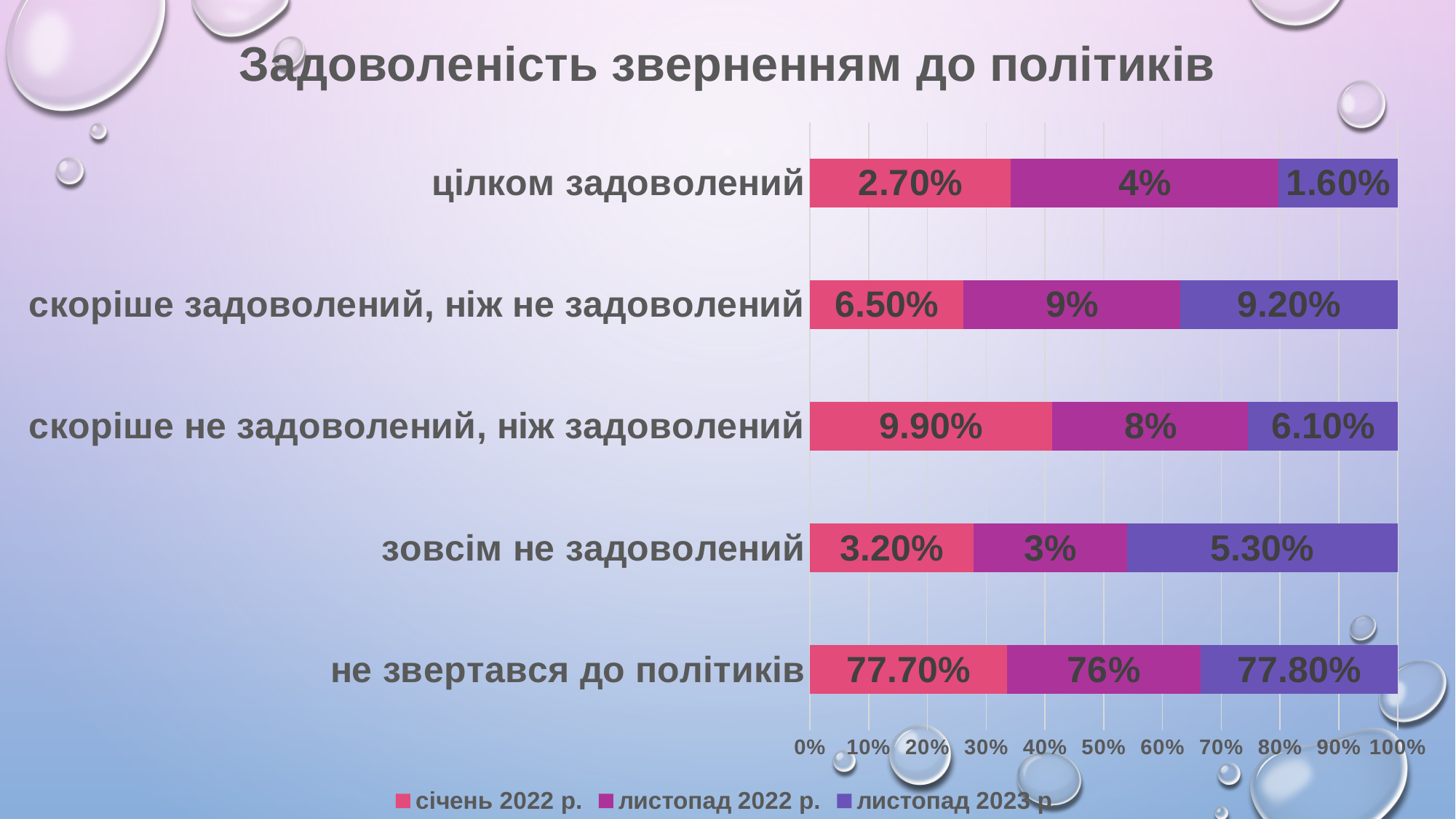

### Chart: Задоволеність зверненням до політиків

| Category | січень 2022 р. | листопад 2022 р. | листопад 2023 р. |
|---|---|---|---|
| не звертався до політиків | 0.777 | 0.762 | 0.778 |
| зовсім не задоволений | 0.032 | 0.03 | 0.053 |
| скоріше не задоволений, ніж задоволений | 0.099 | 0.08 | 0.061 |
| скоріше задоволений, ніж не задоволений | 0.065 | 0.092 | 0.092 |
| цілком задоволений | 0.027 | 0.036 | 0.016 |